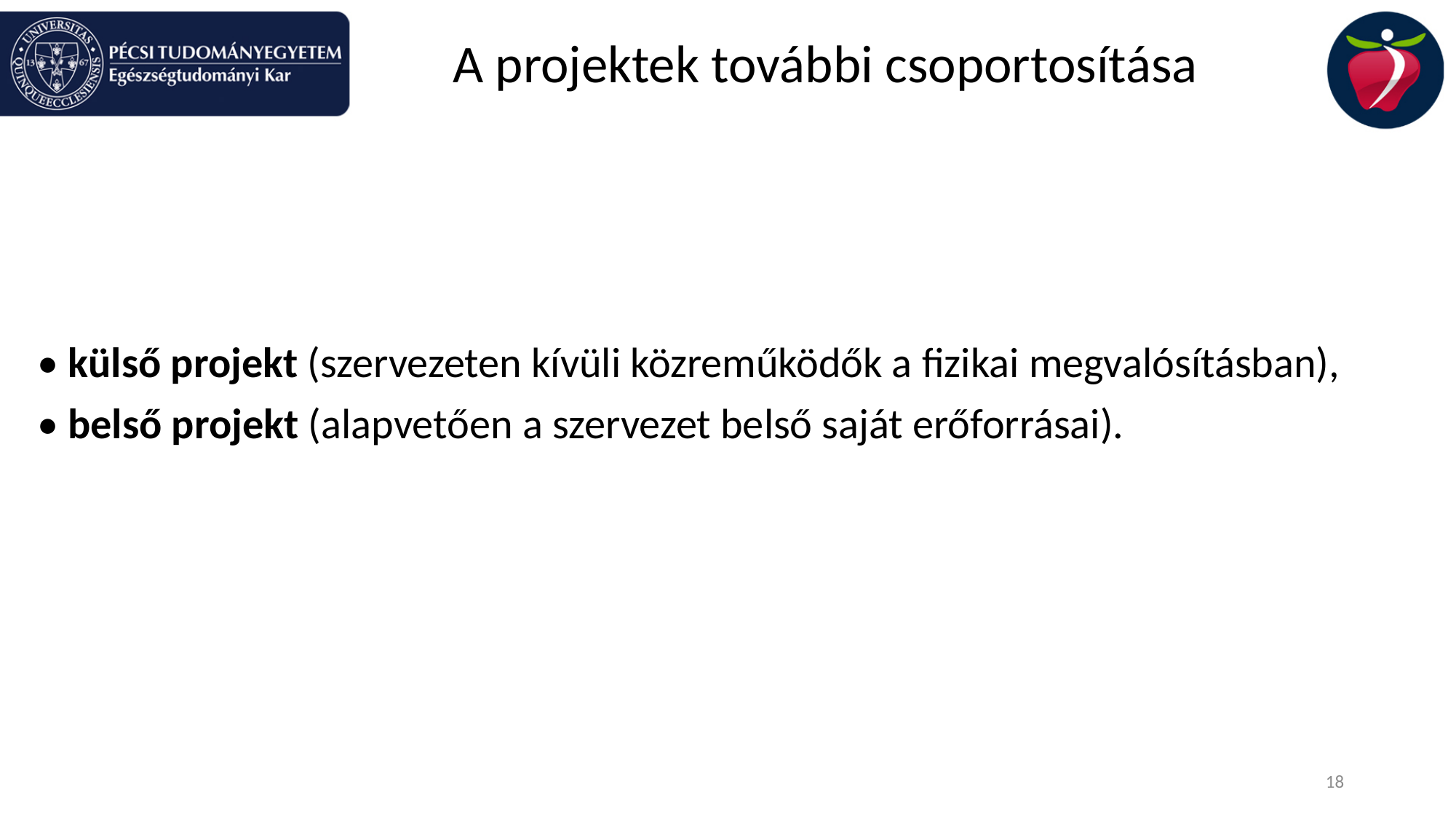

# A projektek további csoportosítása

• külső projekt (szervezeten kívüli közreműködők a fizikai megvalósításban),
• belső projekt (alapvetően a szervezet belső saját erőforrásai).

18